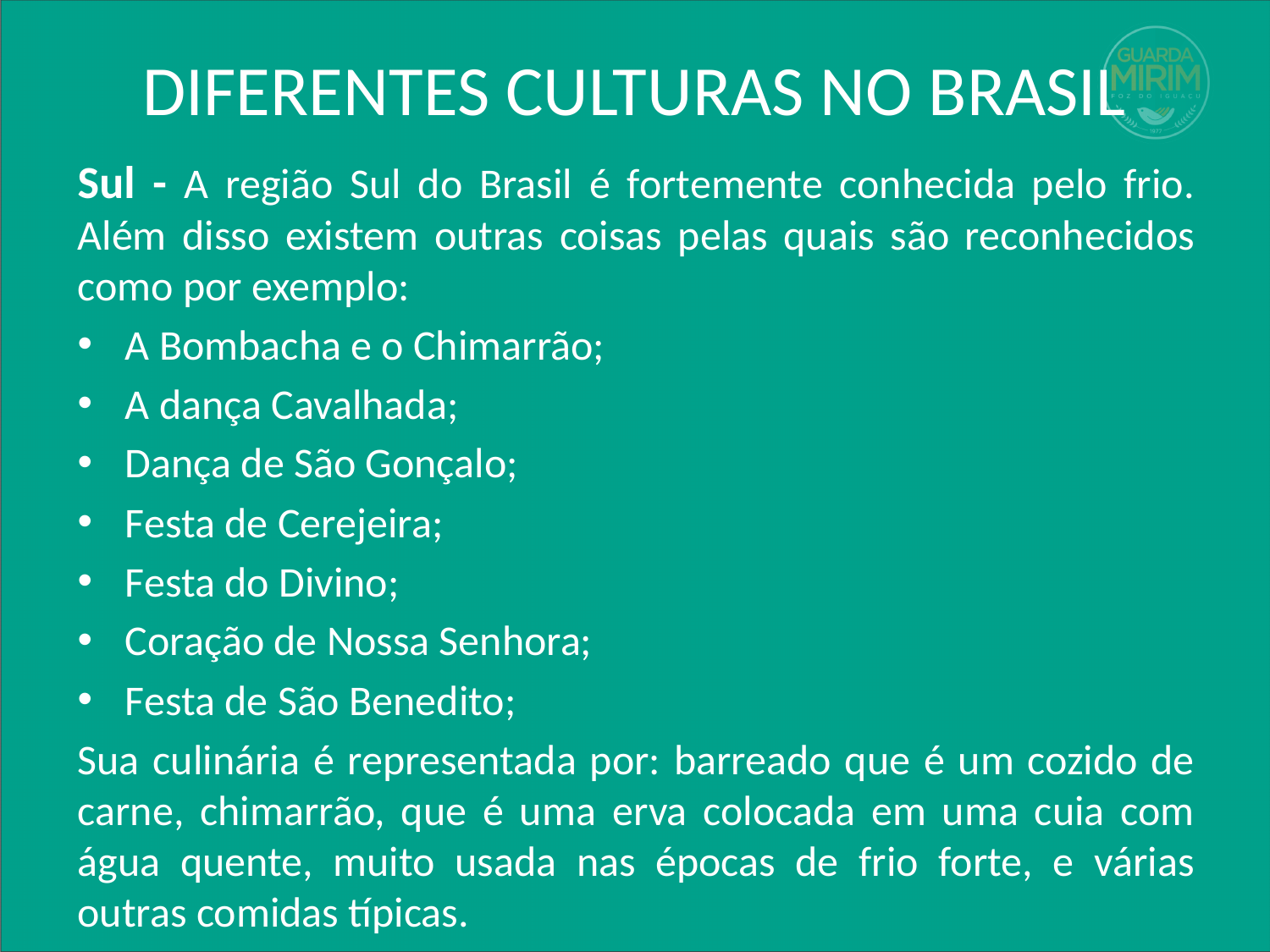

# DIFERENTES CULTURAS NO BRASIL
Sul - A região Sul do Brasil é fortemente conhecida pelo frio. Além disso existem outras coisas pelas quais são reconhecidos como por exemplo:
A Bombacha e o Chimarrão;
A dança Cavalhada;
Dança de São Gonçalo;
Festa de Cerejeira;
Festa do Divino;
Coração de Nossa Senhora;
Festa de São Benedito;
Sua culinária é representada por: barreado que é um cozido de carne, chimarrão, que é uma erva colocada em uma cuia com água quente, muito usada nas épocas de frio forte, e várias outras comidas típicas.